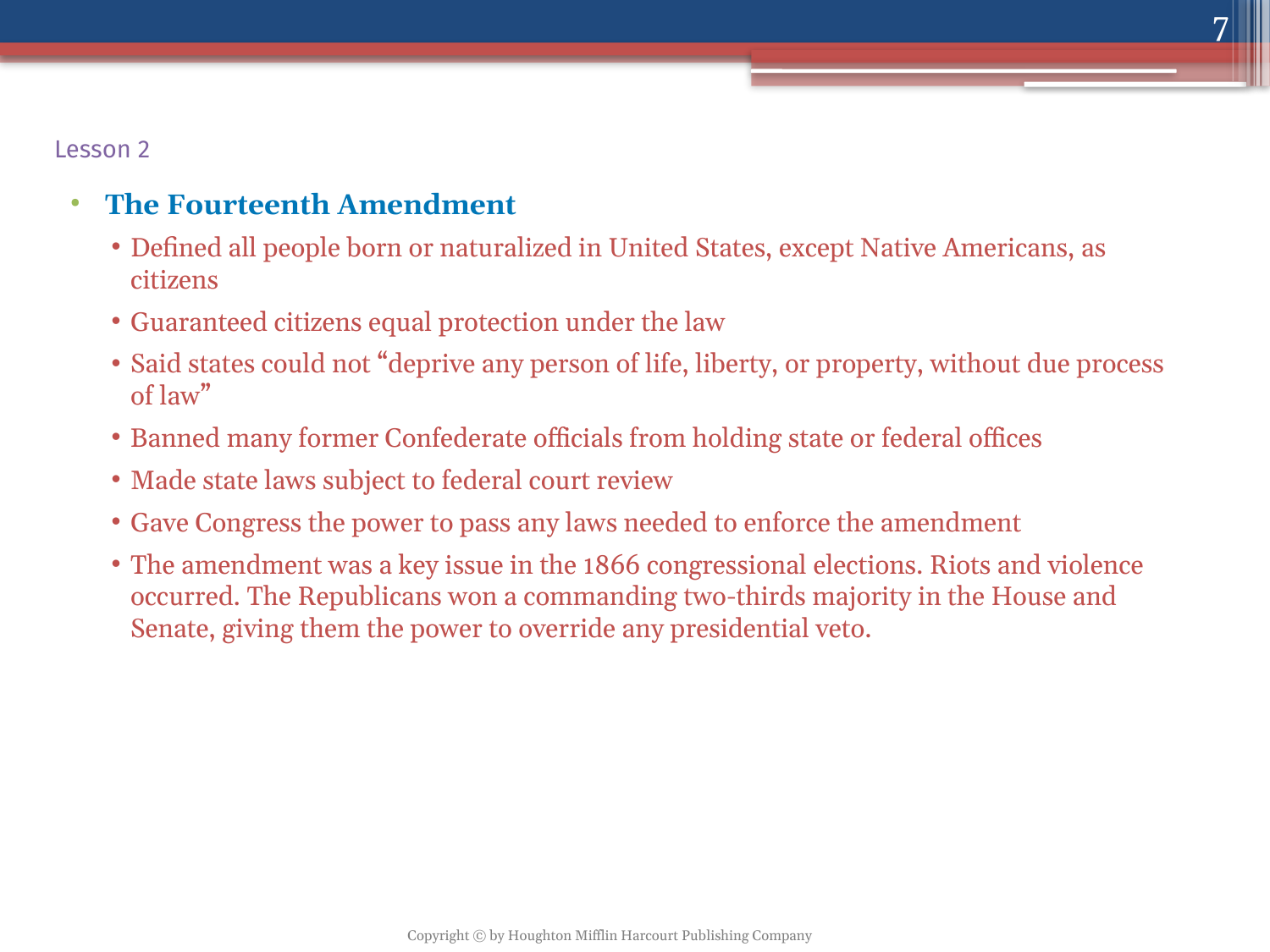

7
# Lesson 2
The Fourteenth Amendment
Defined all people born or naturalized in United States, except Native Americans, as citizens
Guaranteed citizens equal protection under the law
Said states could not “deprive any person of life, liberty, or property, without due process of law”
Banned many former Confederate officials from holding state or federal offices
Made state laws subject to federal court review
Gave Congress the power to pass any laws needed to enforce the amendment
The amendment was a key issue in the 1866 congressional elections. Riots and violence occurred. The Republicans won a commanding two-thirds majority in the House and Senate, giving them the power to override any presidential veto.

Copyright © by Houghton Mifflin Harcourt Publishing Company